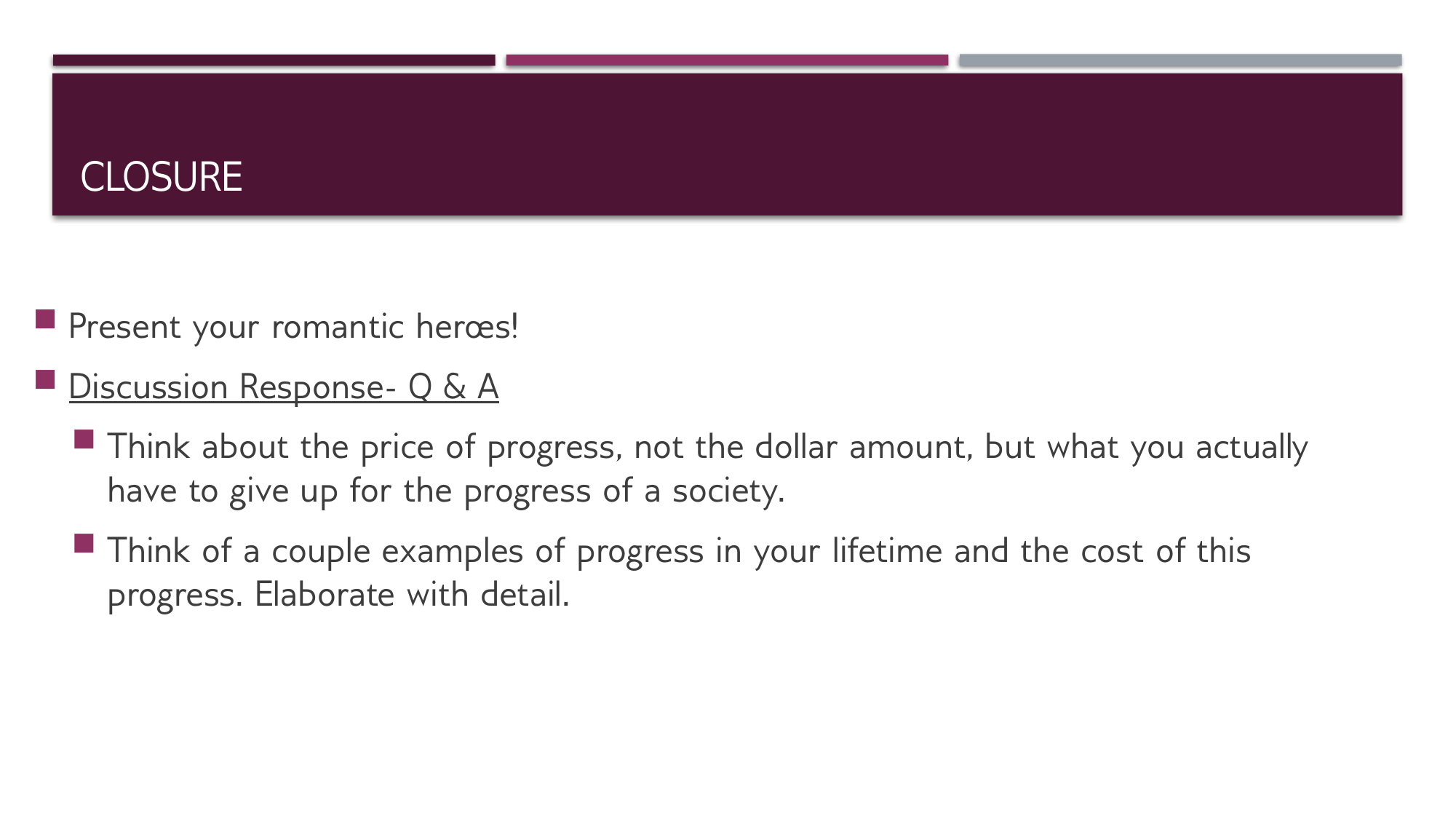

# Closure
Present your romantic heroes!
Discussion Response- Q & A
Think about the price of progress, not the dollar amount, but what you actually have to give up for the progress of a society.
Think of a couple examples of progress in your lifetime and the cost of this progress. Elaborate with detail.